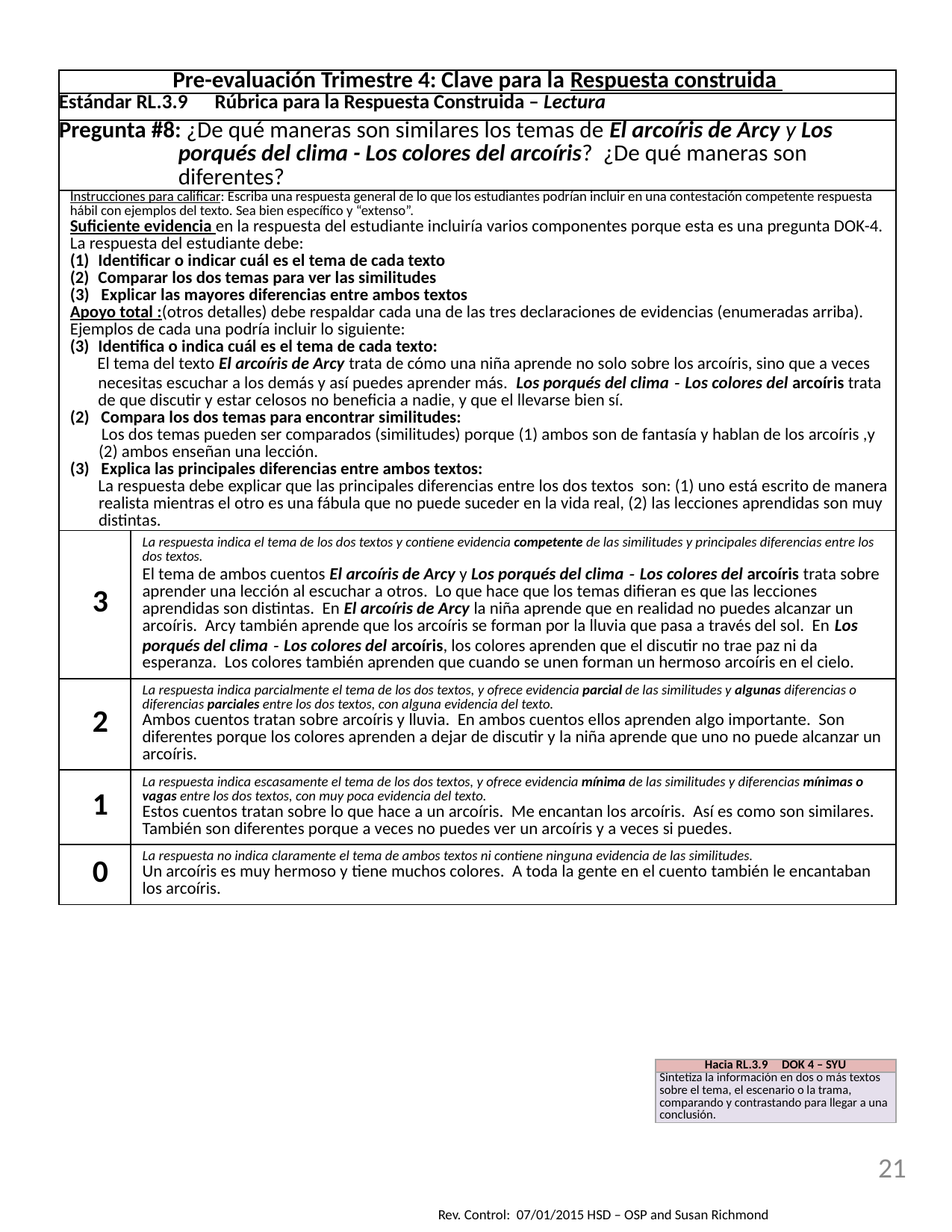

| Pre-evaluación Trimestre 4: Clave para la Respuesta construida |  |
| --- | --- |
| Estándar RL.3.9 Rúbrica para la Respuesta Construida – Lectura |  |
| Pregunta #8: ¿De qué maneras son similares los temas de El arcoíris de Arcy y Los porqués del clima - Los colores del arcoíris? ¿De qué maneras son diferentes? |  |
| Instrucciones para calificar: Escriba una respuesta general de lo que los estudiantes podrían incluir en una contestación competente respuesta hábil con ejemplos del texto. Sea bien específico y “extenso”. Suficiente evidencia en la respuesta del estudiante incluiría varios componentes porque esta es una pregunta DOK-4. La respuesta del estudiante debe: Identificar o indicar cuál es el tema de cada texto Comparar los dos temas para ver las similitudes (3) Explicar las mayores diferencias entre ambos textos Apoyo total :(otros detalles) debe respaldar cada una de las tres declaraciones de evidencias (enumeradas arriba). Ejemplos de cada una podría incluir lo siguiente: Identifica o indica cuál es el tema de cada texto: El tema del texto El arcoíris de Arcy trata de cómo una niña aprende no solo sobre los arcoíris, sino que a veces necesitas escuchar a los demás y así puedes aprender más. Los porqués del clima - Los colores del arcoíris trata de que discutir y estar celosos no beneficia a nadie, y que el llevarse bien sí. (2) Compara los dos temas para encontrar similitudes: Los dos temas pueden ser comparados (similitudes) porque (1) ambos son de fantasía y hablan de los arcoíris ,y (2) ambos enseñan una lección. (3) Explica las principales diferencias entre ambos textos: La respuesta debe explicar que las principales diferencias entre los dos textos son: (1) uno está escrito de manera realista mientras el otro es una fábula que no puede suceder en la vida real, (2) las lecciones aprendidas son muy distintas. |  |
| 3 | La respuesta indica el tema de los dos textos y contiene evidencia competente de las similitudes y principales diferencias entre los dos textos. El tema de ambos cuentos El arcoíris de Arcy y Los porqués del clima - Los colores del arcoíris trata sobre aprender una lección al escuchar a otros. Lo que hace que los temas difieran es que las lecciones aprendidas son distintas. En El arcoíris de Arcy la niña aprende que en realidad no puedes alcanzar un arcoíris. Arcy también aprende que los arcoíris se forman por la lluvia que pasa a través del sol. En Los porqués del clima - Los colores del arcoíris, los colores aprenden que el discutir no trae paz ni da esperanza. Los colores también aprenden que cuando se unen forman un hermoso arcoíris en el cielo. |
| 2 | La respuesta indica parcialmente el tema de los dos textos, y ofrece evidencia parcial de las similitudes y algunas diferencias o diferencias parciales entre los dos textos, con alguna evidencia del texto. Ambos cuentos tratan sobre arcoíris y lluvia. En ambos cuentos ellos aprenden algo importante. Son diferentes porque los colores aprenden a dejar de discutir y la niña aprende que uno no puede alcanzar un arcoíris. |
| 1 | La respuesta indica escasamente el tema de los dos textos, y ofrece evidencia mínima de las similitudes y diferencias mínimas o vagas entre los dos textos, con muy poca evidencia del texto. Estos cuentos tratan sobre lo que hace a un arcoíris. Me encantan los arcoíris. Así es como son similares. También son diferentes porque a veces no puedes ver un arcoíris y a veces si puedes. |
| 0 | La respuesta no indica claramente el tema de ambos textos ni contiene ninguna evidencia de las similitudes. Un arcoíris es muy hermoso y tiene muchos colores. A toda la gente en el cuento también le encantaban los arcoíris. |
| Hacia RL.3.9 DOK 4 – SYU |
| --- |
| Sintetiza la información en dos o más textos sobre el tema, el escenario o la trama, comparando y contrastando para llegar a una conclusión. |
21